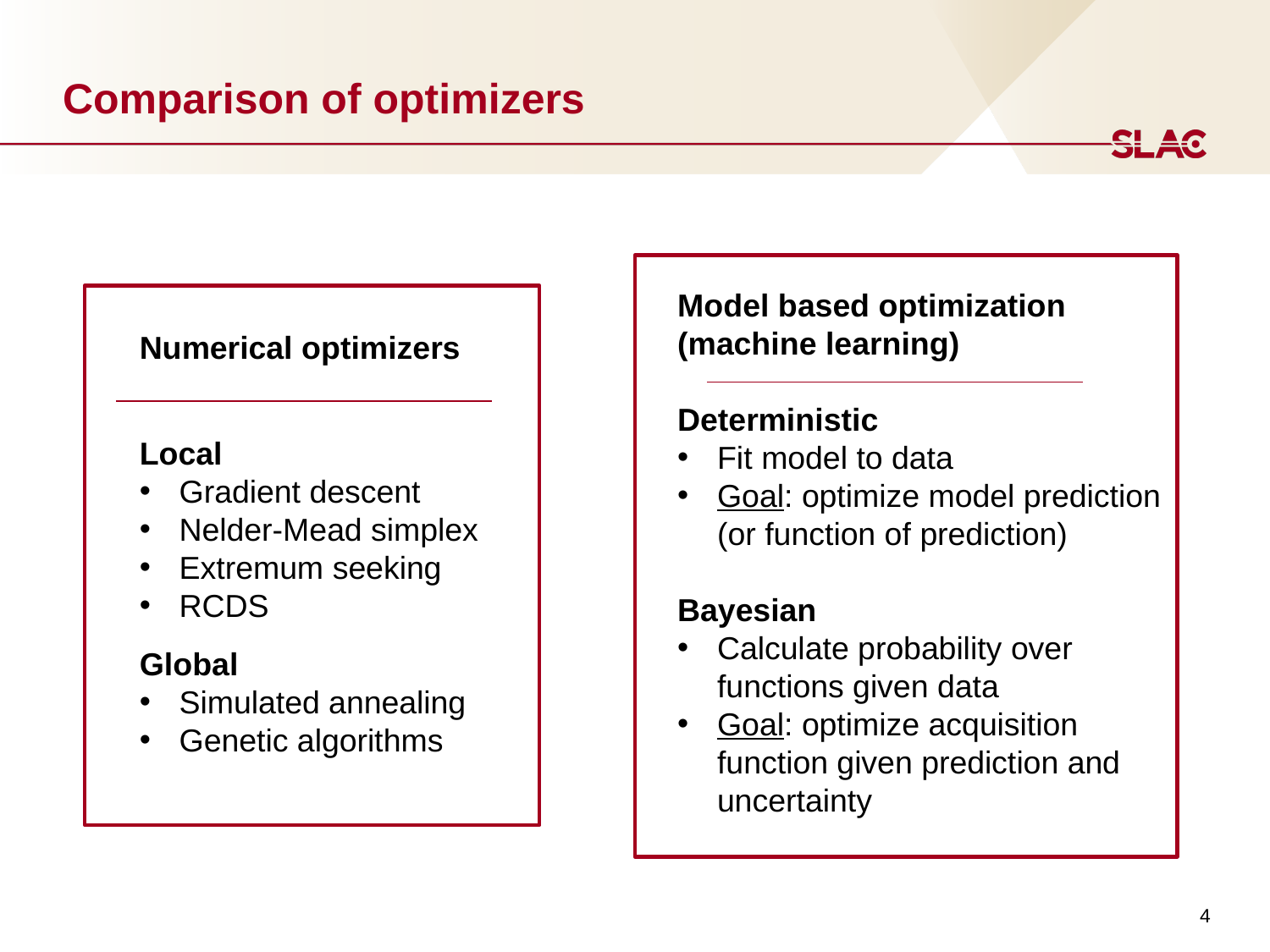

# Comparison of optimizers

Model based optimization
(machine learning)

Deterministic
Fit model to data
Goal: optimize model prediction (or function of prediction)

Bayesian
Calculate probability over functions given data
Goal: optimize acquisition function given prediction and uncertainty

Numerical optimizers
Local
Gradient descent
Nelder-Mead simplex
Extremum seeking
RCDS
Global
Simulated annealing
Genetic algorithms
4